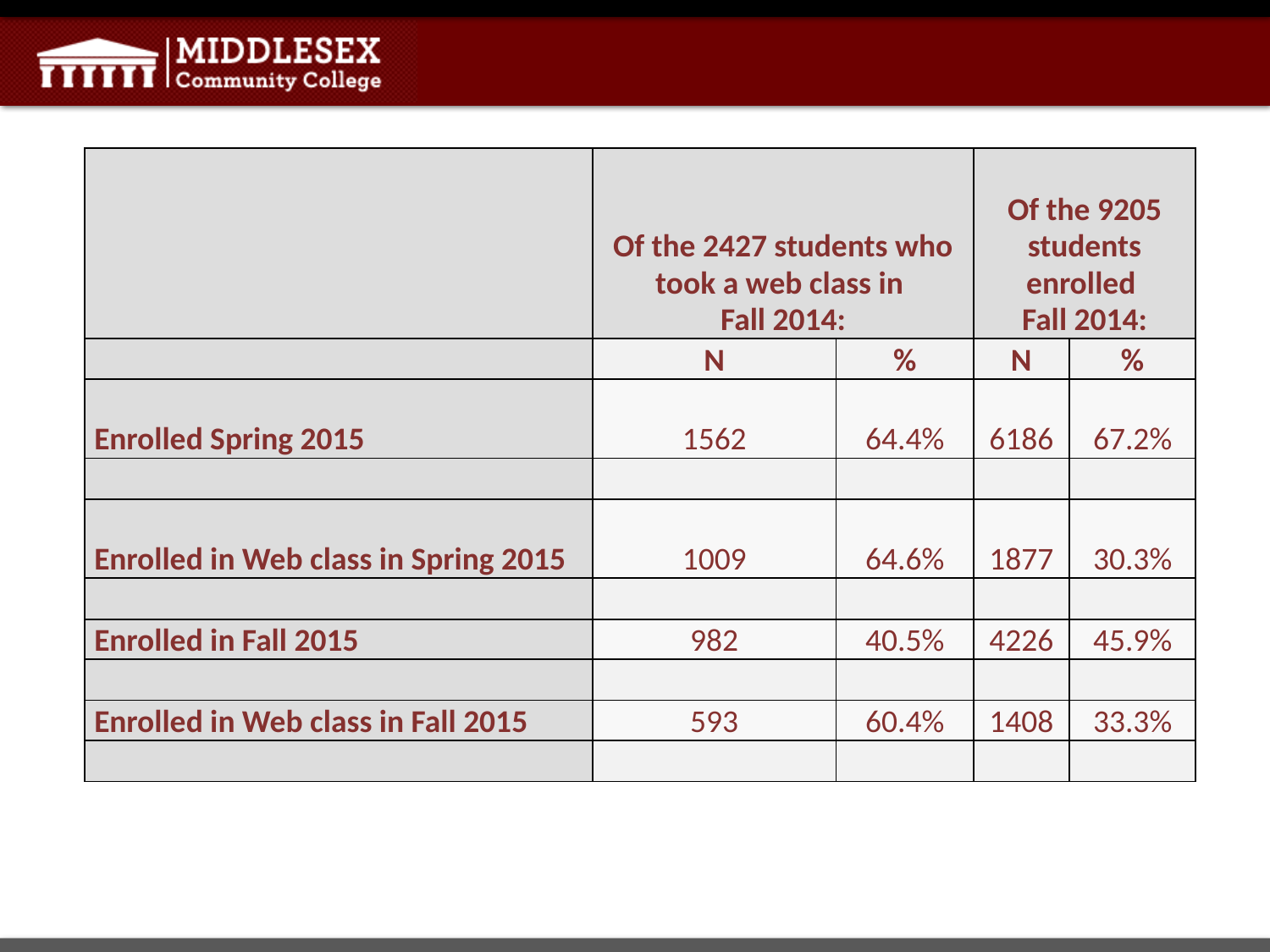

|  | Of the 2427 students who took a web class in Fall 2014: |  | Of the 9205 students enrolled Fall 2014: |  |
| --- | --- | --- | --- | --- |
|  | N | % | N | % |
| Enrolled Spring 2015 | 1562 | 64.4% | 6186 | 67.2% |
|  |  |  |  |  |
| Enrolled in Web class in Spring 2015 | 1009 | 64.6% | 1877 | 30.3% |
|  |  |  |  |  |
| Enrolled in Fall 2015 | 982 | 40.5% | 4226 | 45.9% |
|  |  |  |  |  |
| Enrolled in Web class in Fall 2015 | 593 | 60.4% | 1408 | 33.3% |
|  |  |  |  |  |